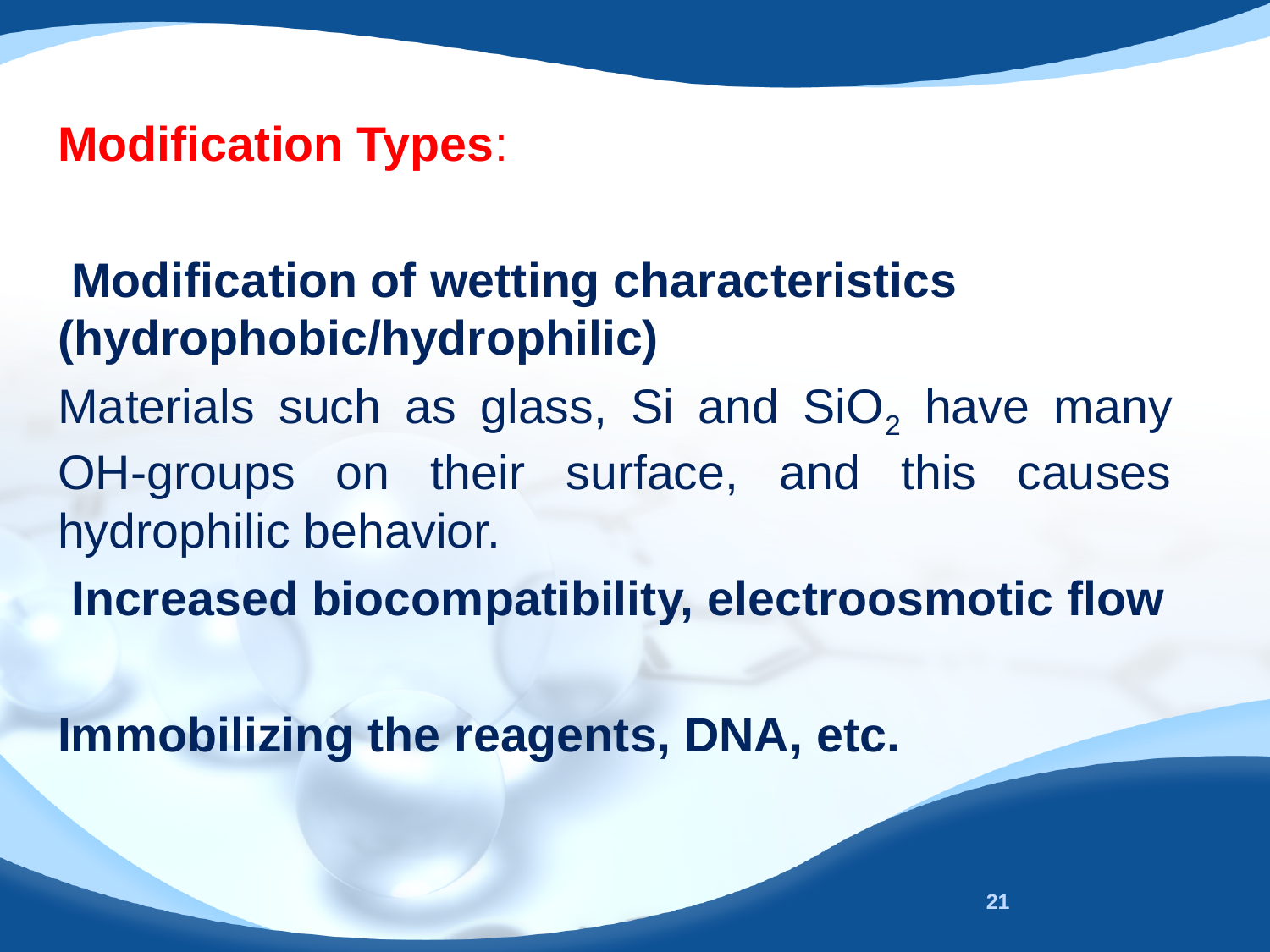

Modification Types:

 Modification of wetting characteristics (hydrophobic/hydrophilic)
Materials such as glass, Si and SiO2 have many OH-groups on their surface, and this causes hydrophilic behavior.
 Increased biocompatibility, electroosmotic flow

Immobilizing the reagents, DNA, etc.

21